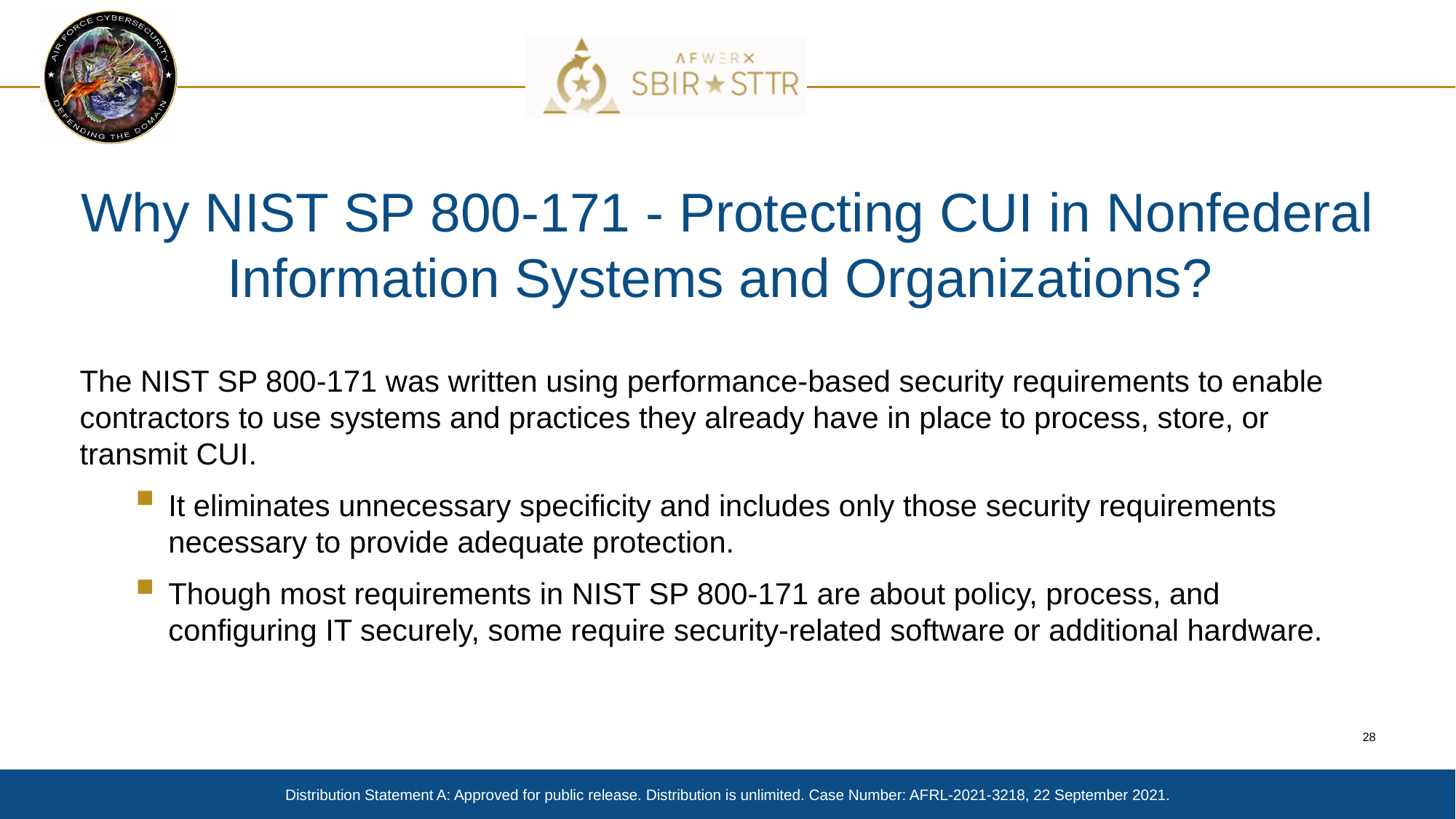

# Why NIST SP 800-171 - Protecting CUI in Nonfederal Information Systems and Organizations?
The NIST SP 800-171 was written using performance-based security requirements to enable contractors to use systems and practices they already have in place to process, store, or transmit CUI.
It eliminates unnecessary specificity and includes only those security requirements necessary to provide adequate protection.
Though most requirements in NIST SP 800-171 are about policy, process, and configuring IT securely, some require security-related software or additional hardware.
Distribution Statement A: Approved for public release. Distribution is unlimited. Case Number: AFRL-2021-3218, 22 September 2021.